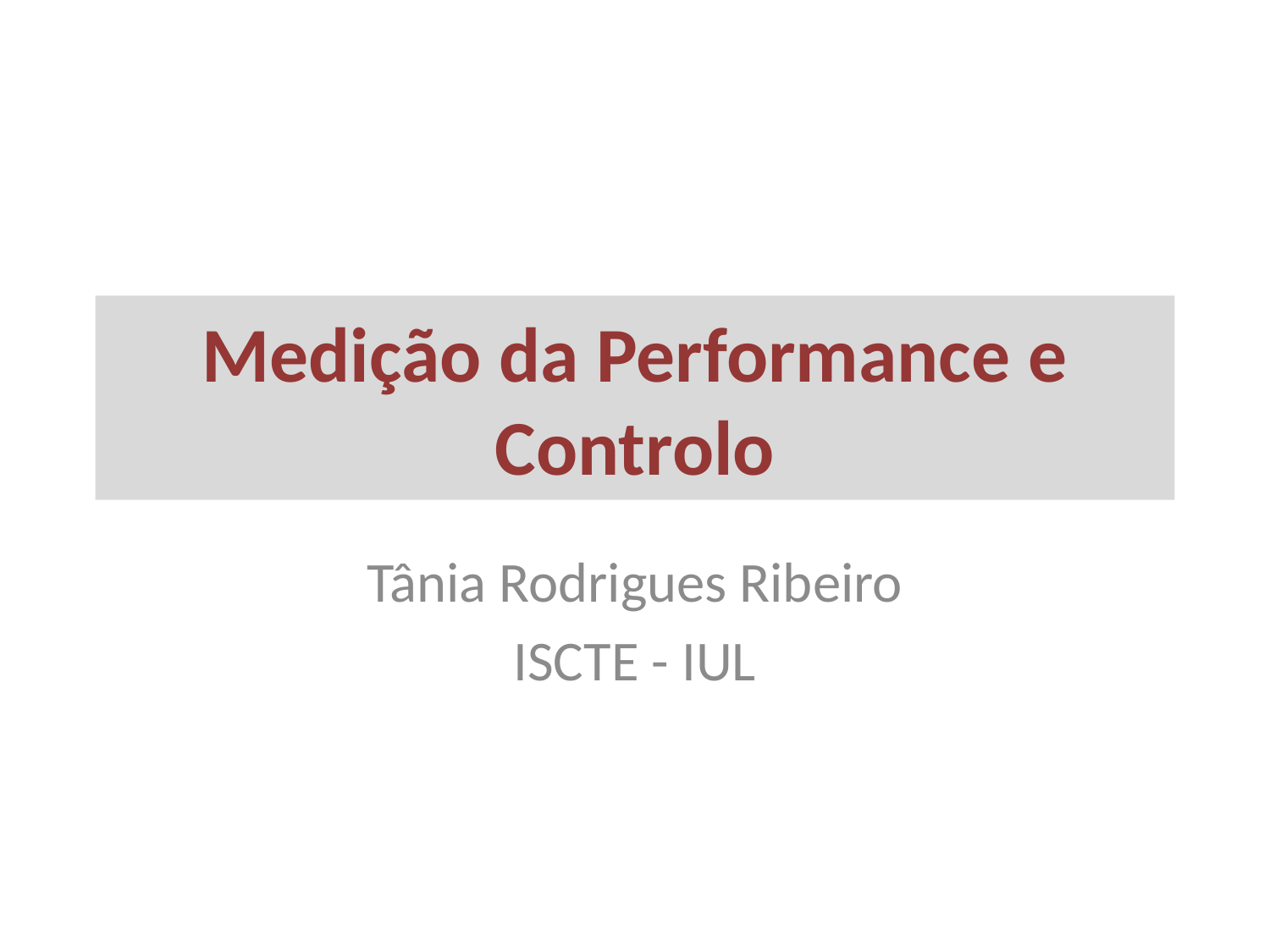

# Medição da Performance e Controlo
Tânia Rodrigues Ribeiro
ISCTE - IUL